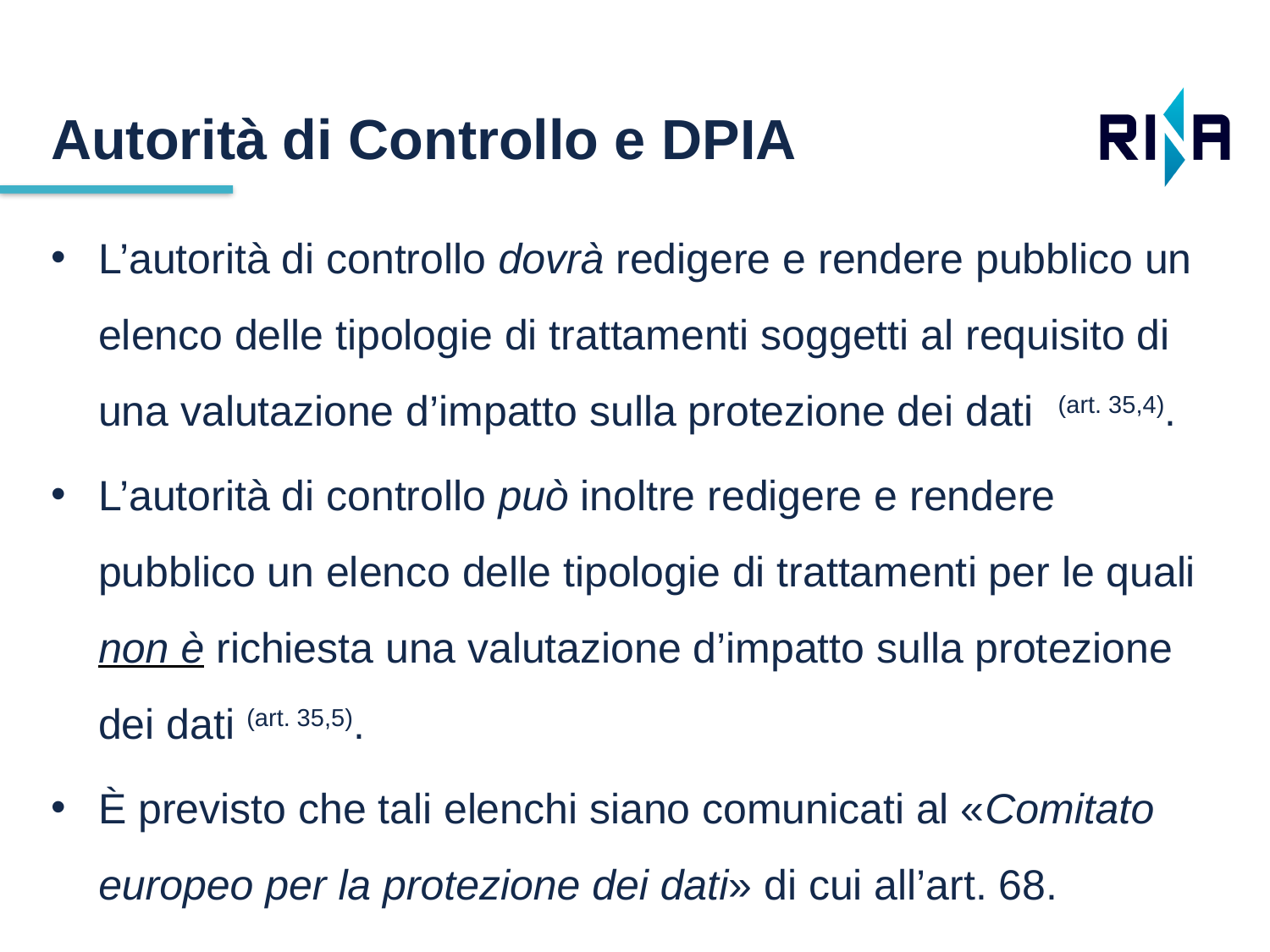

Autorità di Controllo e DPIA
L’autorità di controllo dovrà redigere e rendere pubblico un elenco delle tipologie di trattamenti soggetti al requisito di una valutazione d’impatto sulla protezione dei dati  (art. 35,4).
L’autorità di controllo può inoltre redigere e rendere pubblico un elenco delle tipologie di trattamenti per le quali non è richiesta una valutazione d’impatto sulla protezione dei dati (art. 35,5).
È previsto che tali elenchi siano comunicati al «Comitato europeo per la protezione dei dati» di cui all’art. 68.